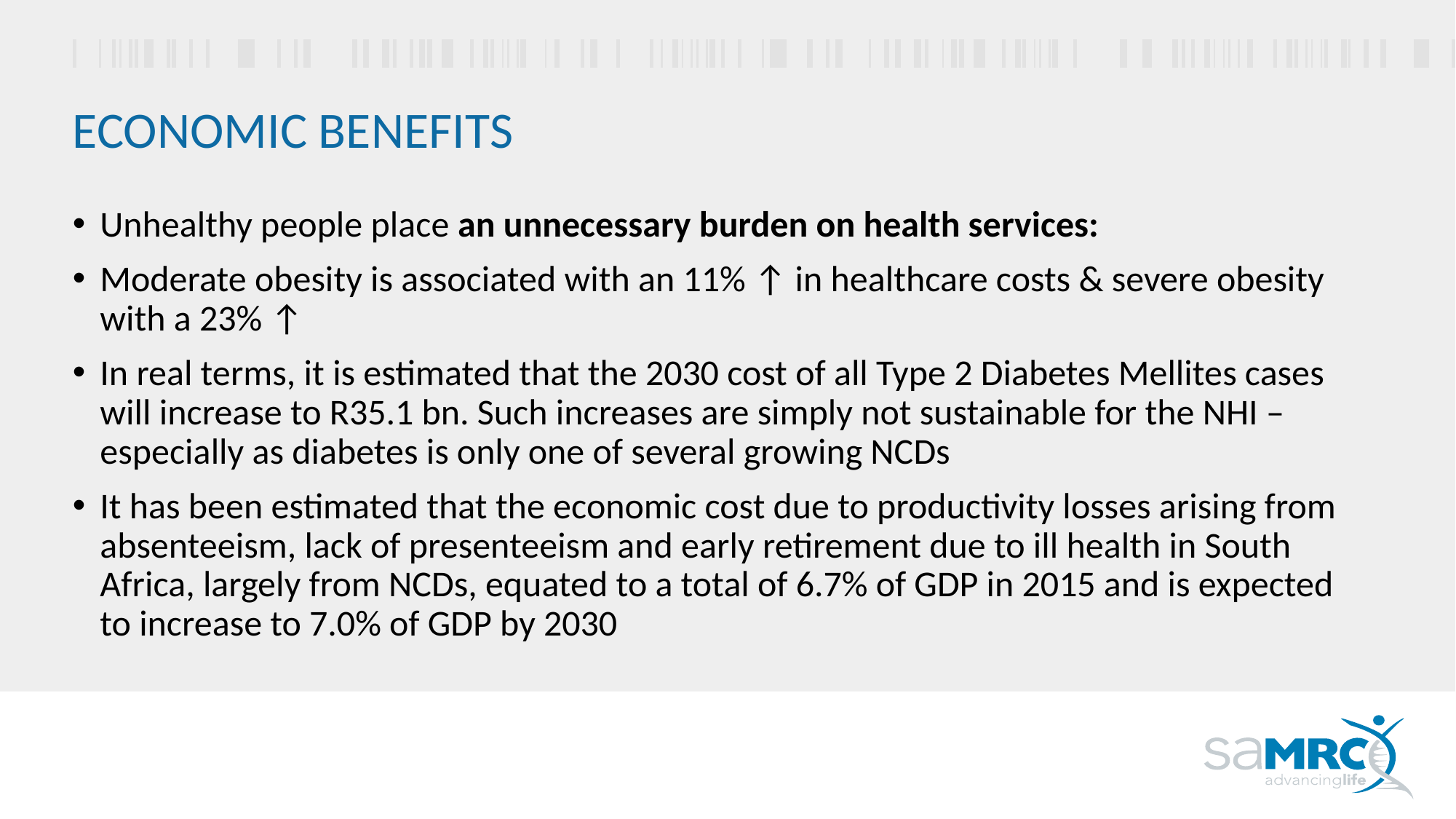

# Economic benefits
Unhealthy people place an unnecessary burden on health services:
Moderate obesity is associated with an 11% ↑ in healthcare costs & severe obesity with a 23% ↑
In real terms, it is estimated that the 2030 cost of all Type 2 Diabetes Mellites cases will increase to R35.1 bn. Such increases are simply not sustainable for the NHI – especially as diabetes is only one of several growing NCDs
It has been estimated that the economic cost due to productivity losses arising from absenteeism, lack of presenteeism and early retirement due to ill health in South Africa, largely from NCDs, equated to a total of 6.7% of GDP in 2015 and is expected to increase to 7.0% of GDP by 2030